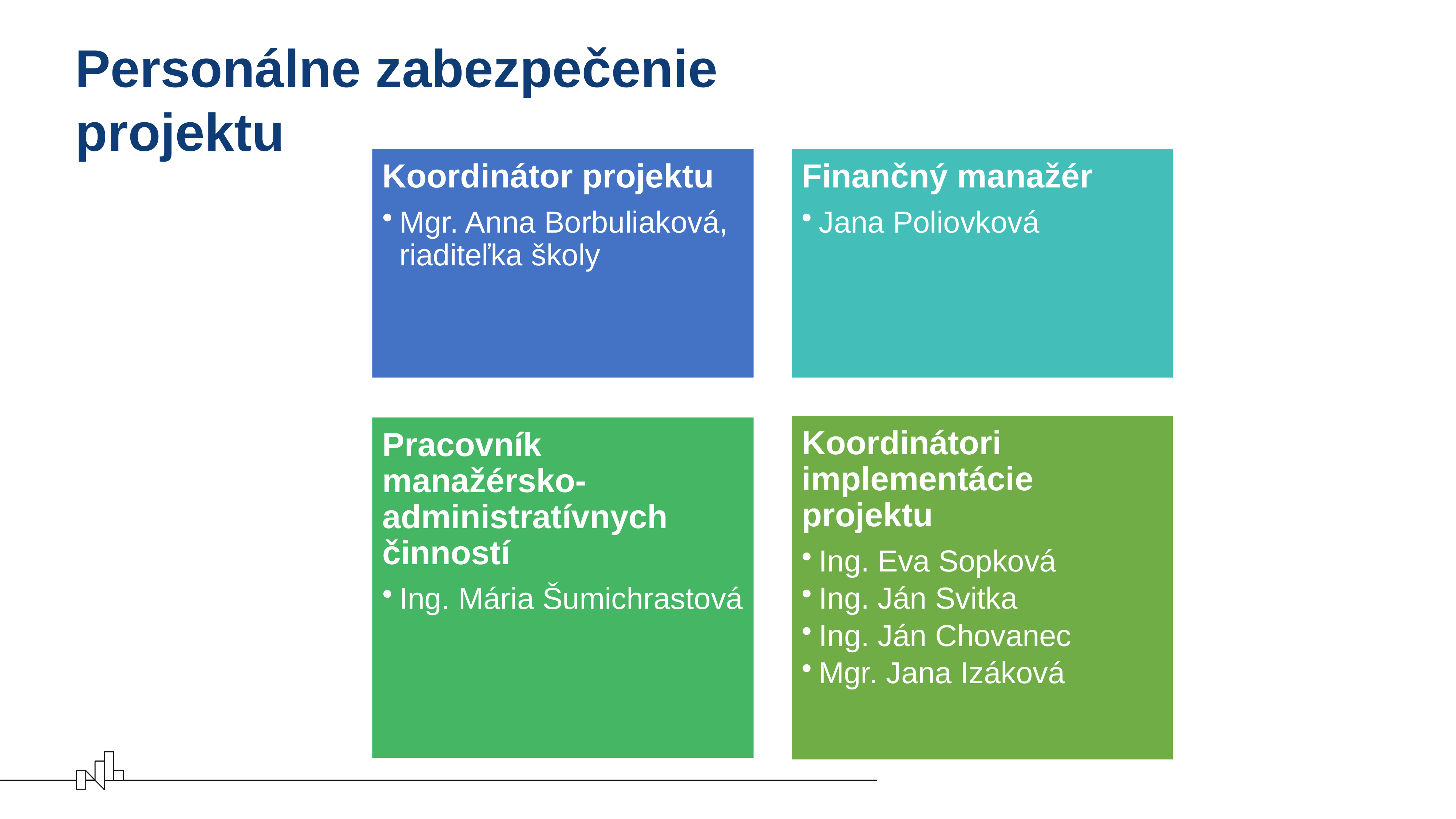

# Personálne zabezpečenie projektu
Koordinátor projektu
Mgr. Anna Borbuliaková, riaditeľka školy
Finančný manažér
Jana Poliovková
Pracovník manažérsko-administratívnych činností
Ing. Mária Šumichrastová
Koordinátori implementácie projektu
Ing. Eva Sopková
Ing. Ján Svitka
Ing. Ján Chovanec
Mgr. Jana Izáková